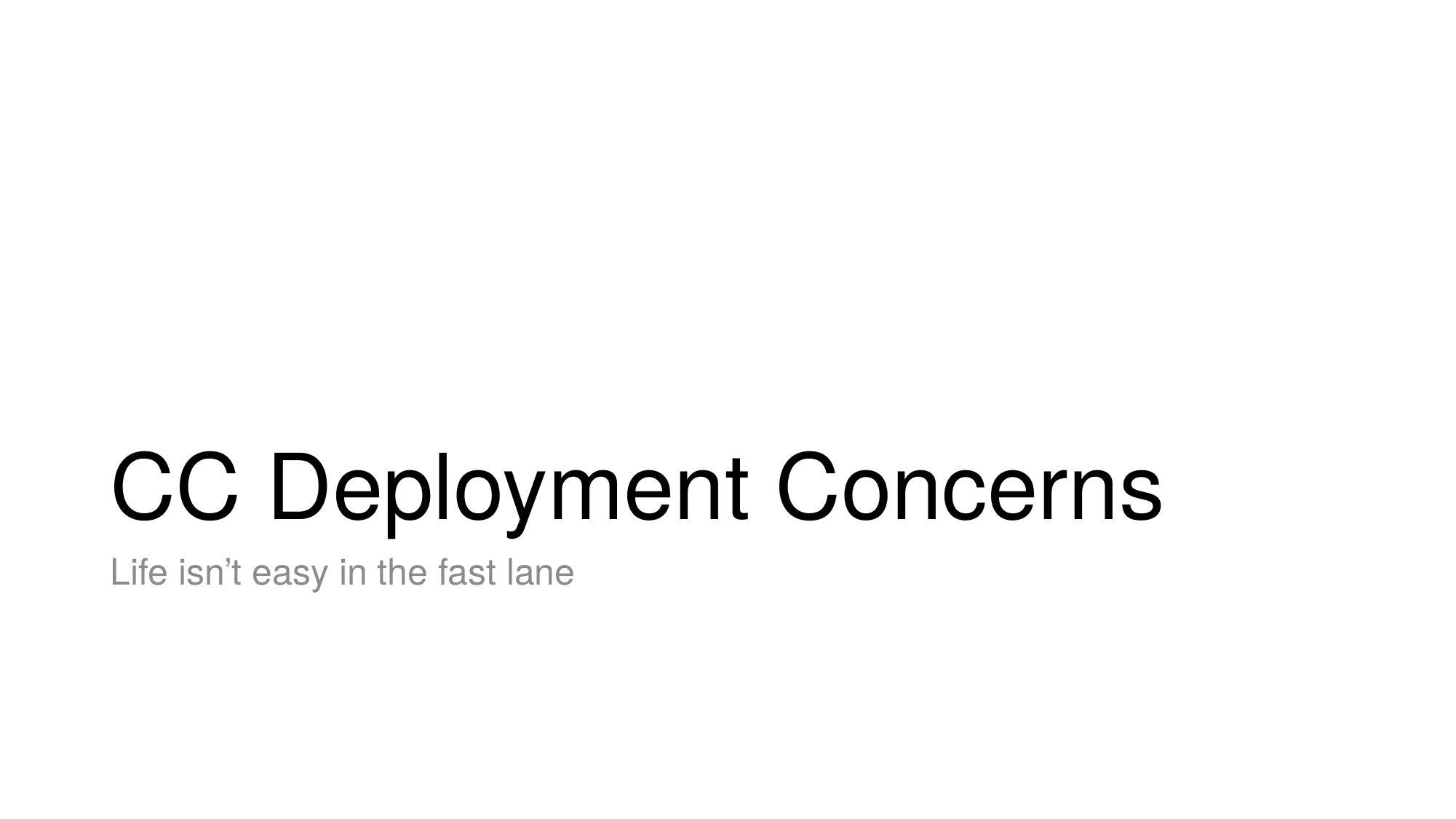

# CC Deployment Concerns
Life isn’t easy in the fast lane